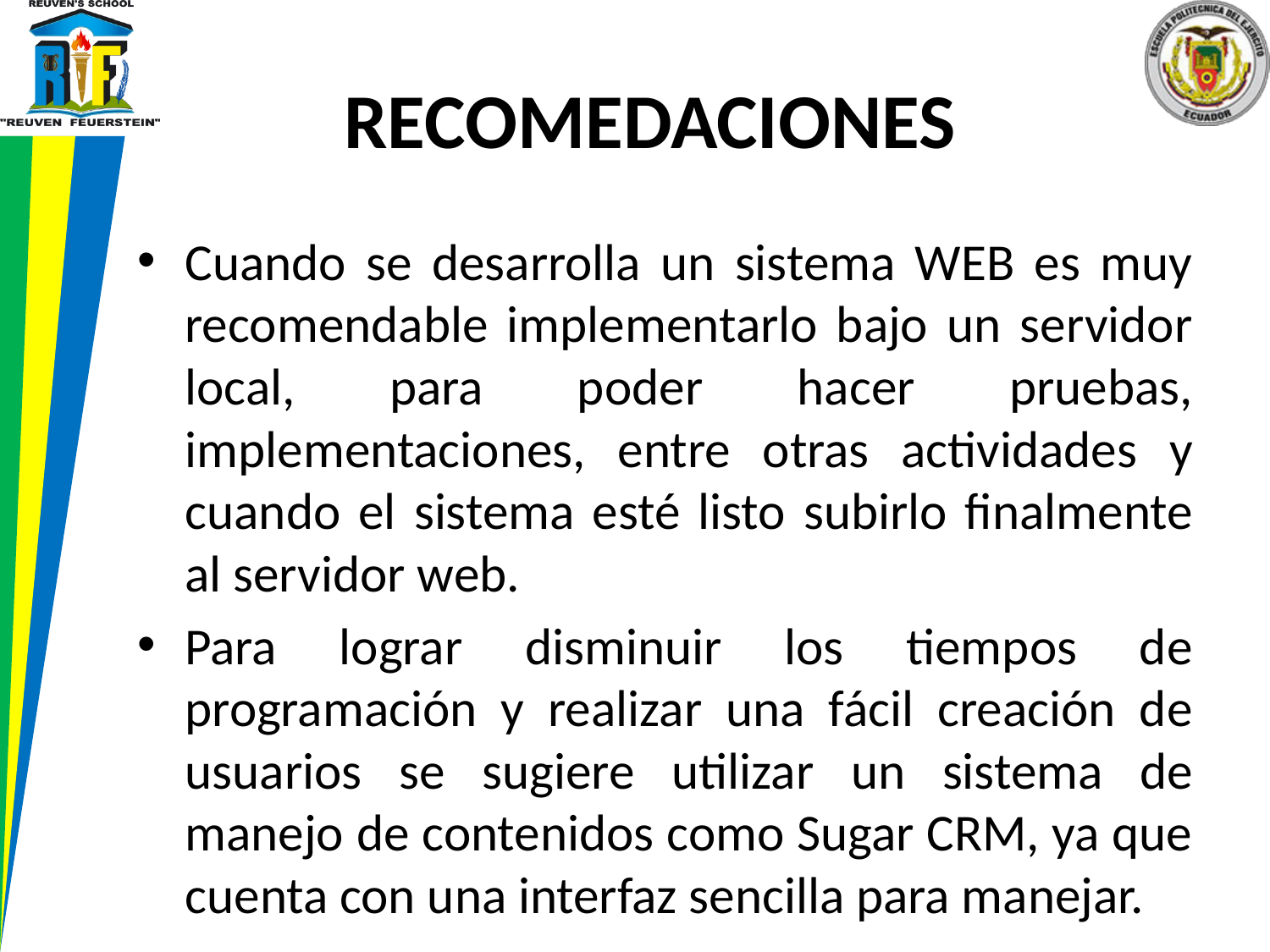

# RECOMEDACIONES
Cuando se desarrolla un sistema WEB es muy recomendable implementarlo bajo un servidor local, para poder hacer pruebas, implementaciones, entre otras actividades y cuando el sistema esté listo subirlo finalmente al servidor web.
Para lograr disminuir los tiempos de programación y realizar una fácil creación de usuarios se sugiere utilizar un sistema de manejo de contenidos como Sugar CRM, ya que cuenta con una interfaz sencilla para manejar.